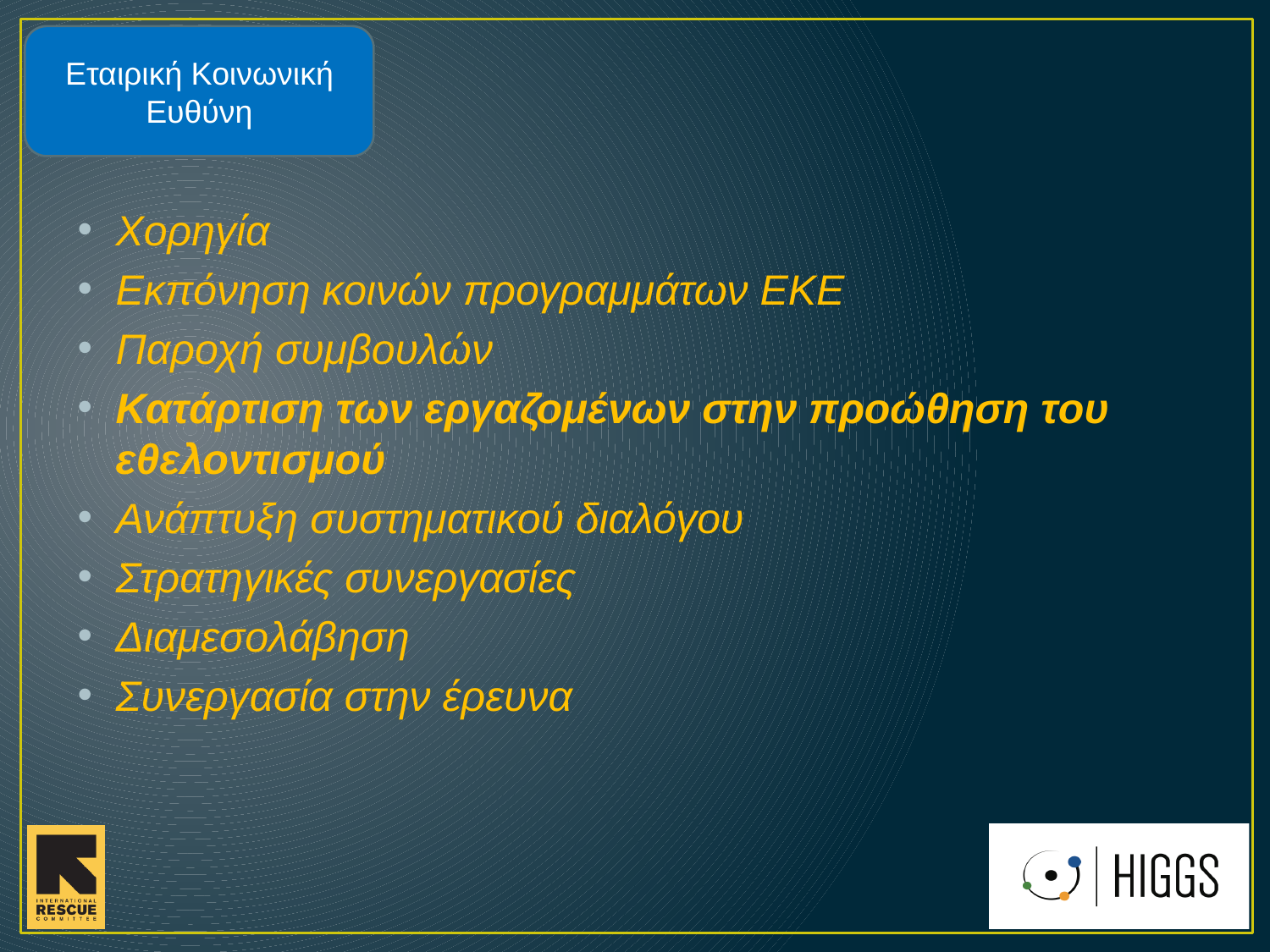

Εταιρική Κοινωνική Ευθύνη
Χορηγία
Εκπόνηση κοινών προγραμμάτων ΕΚΕ
Παροχή συμβουλών
Κατάρτιση των εργαζομένων στην προώθηση του εθελοντισμού
Ανάπτυξη συστηματικού διαλόγου
Στρατηγικές συνεργασίες
Διαμεσολάβηση
Συνεργασία στην έρευνα